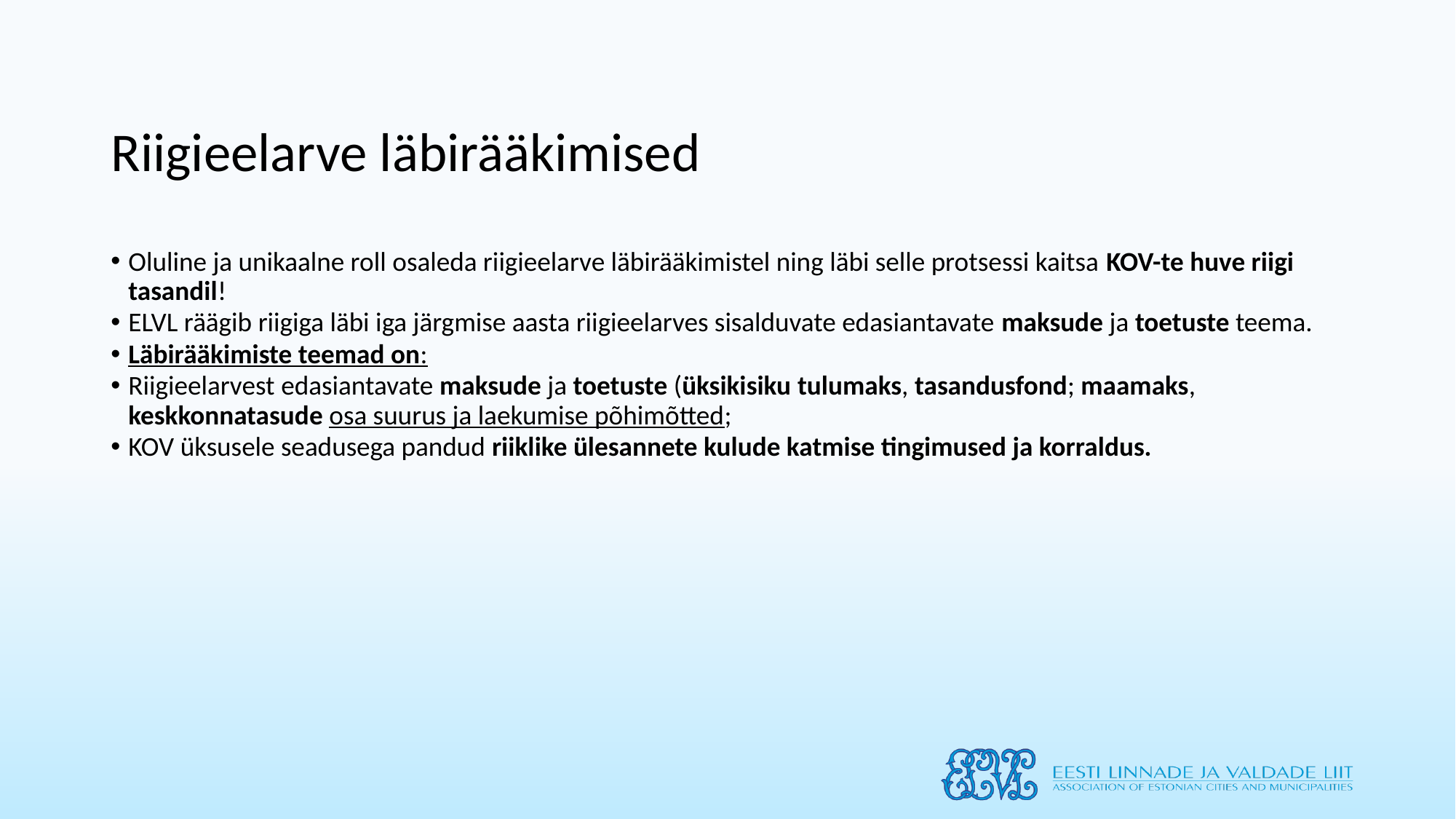

# Riigieelarve läbirääkimised

Oluline ja unikaalne roll osaleda riigieelarve läbirääkimistel ning läbi selle protsessi kaitsa KOV-te huve riigi tasandil!
ELVL räägib riigiga läbi iga järgmise aasta riigieelarves sisalduvate edasiantavate maksude ja toetuste teema.
Läbirääkimiste teemad on:
Riigieelarvest edasiantavate maksude ja toetuste (üksikisiku tulumaks, tasandusfond; maamaks, keskkonnatasude osa suurus ja laekumise põhimõtted;
KOV üksusele seadusega pandud riiklike ülesannete kulude katmise tingimused ja korraldus.